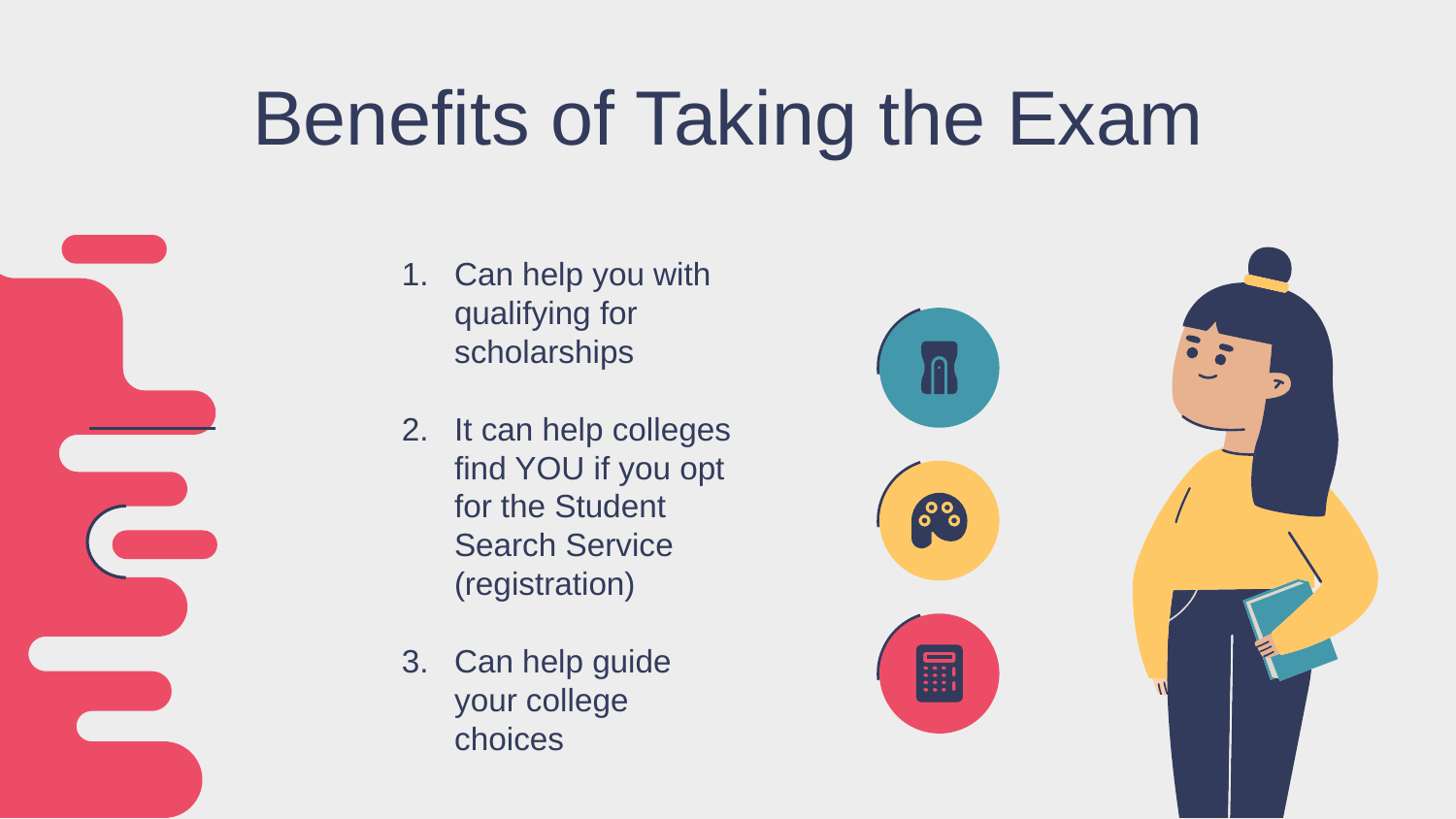

# Benefits of Taking the Exam

Can help you with qualifying for scholarships

It can help colleges find YOU if you opt for the Student Search Service (registration)

Can help guide your college choices